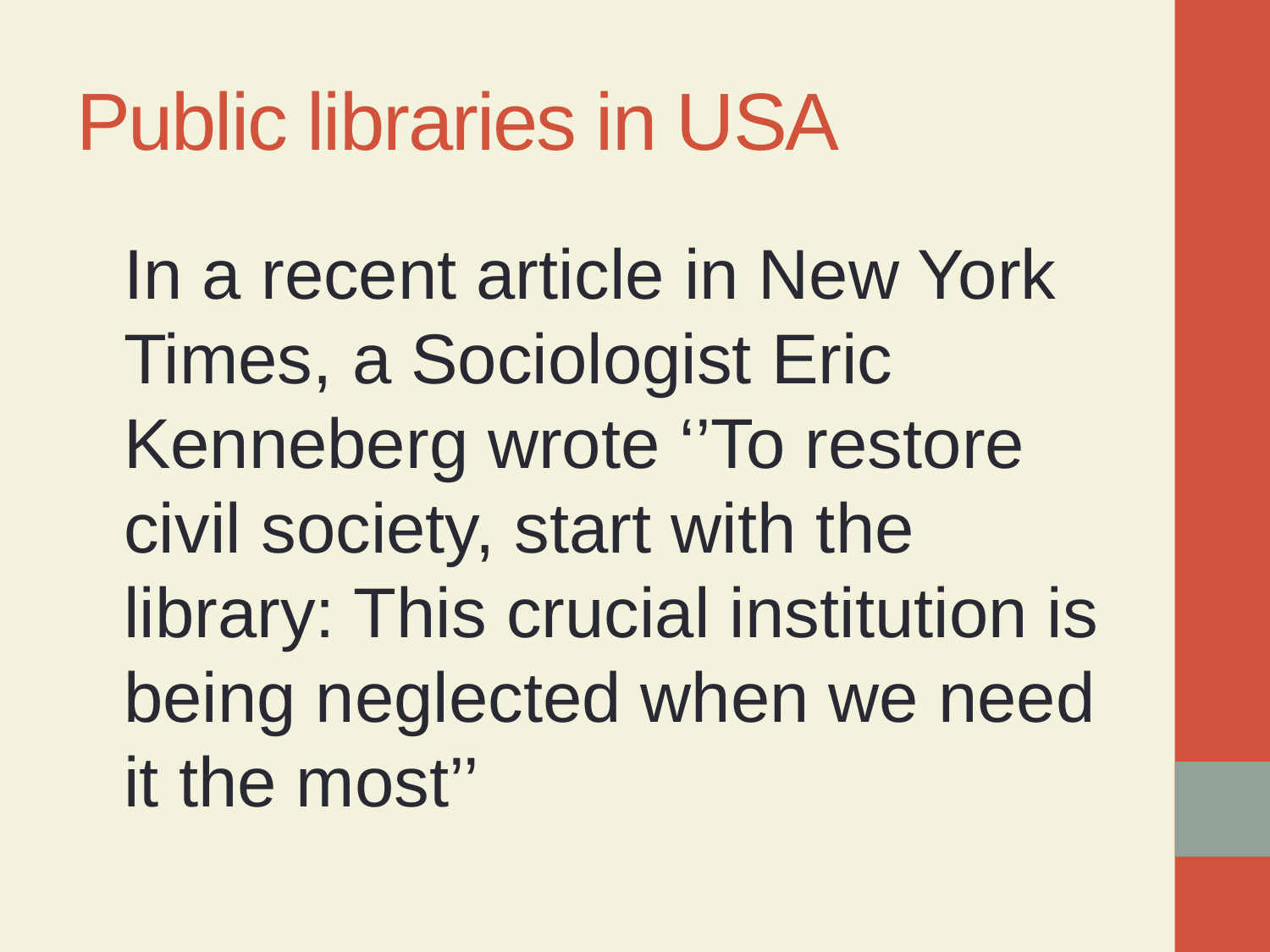

# Public libraries in USA
	In a recent article in New York Times, a Sociologist Eric Kenneberg wrote ‘’To restore civil society, start with the library: This crucial institution is being neglected when we need it the most’’